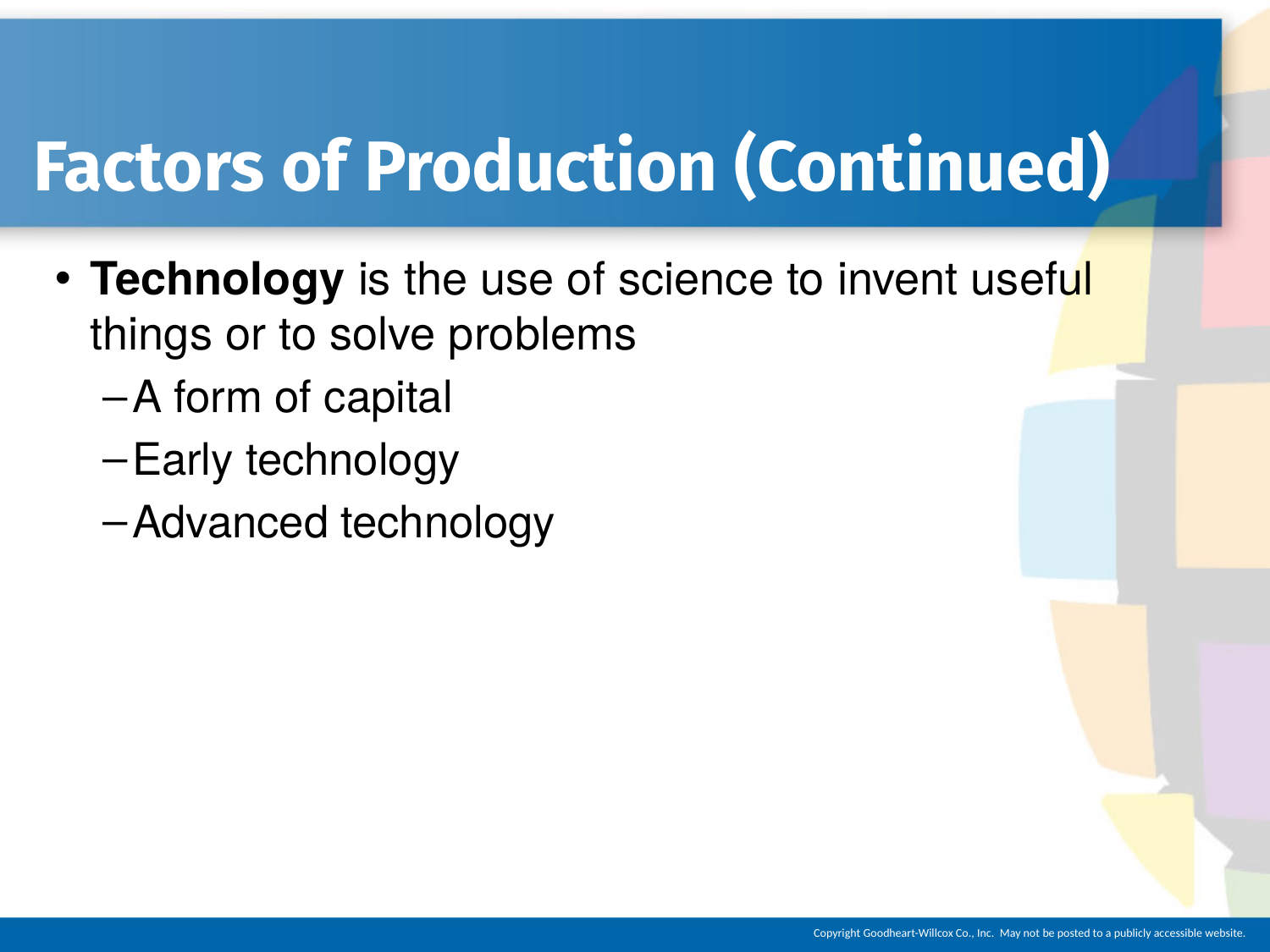

# Factors of Production (Continued)
Technology is the use of science to invent useful things or to solve problems
A form of capital
Early technology
Advanced technology